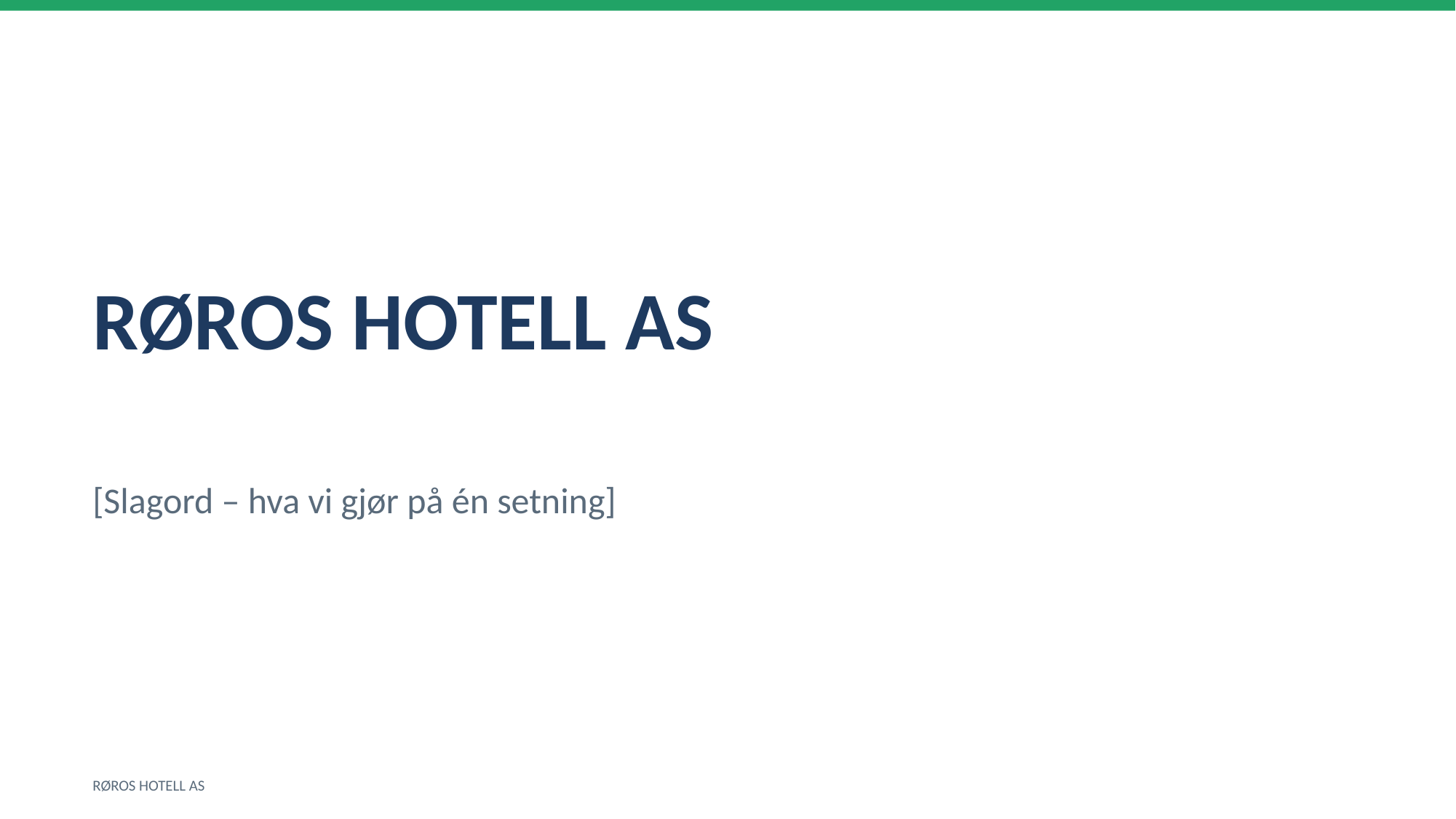

RØROS HOTELL AS
[Slagord – hva vi gjør på én setning]
RØROS HOTELL AS